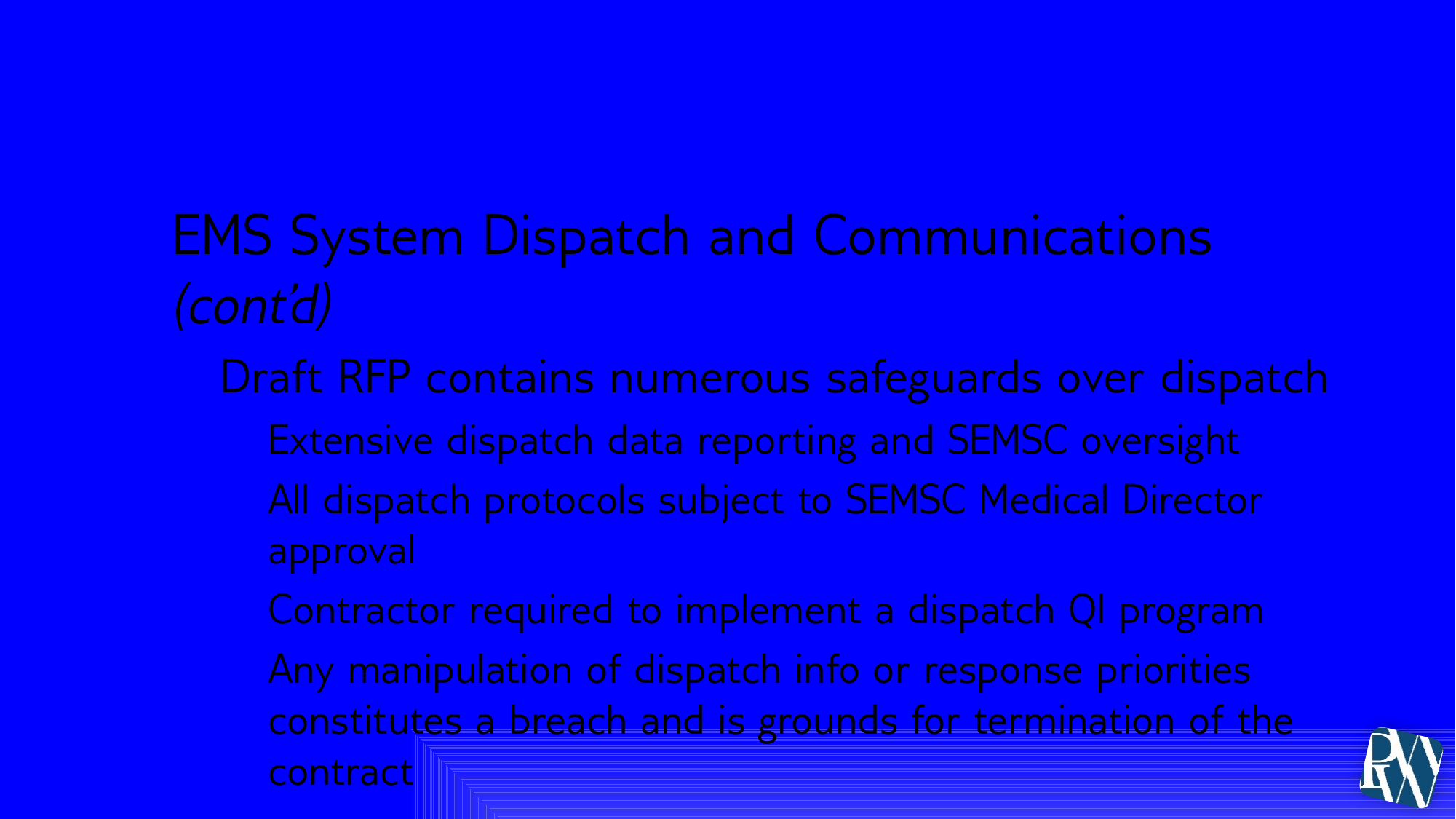

# V. Competitive Proposal Criteria
EMS System Dispatch and Communications (cont’d)
Draft RFP contains numerous safeguards over dispatch
Extensive dispatch data reporting and SEMSC oversight
All dispatch protocols subject to SEMSC Medical Director approval
Contractor required to implement a dispatch QI program
Any manipulation of dispatch info or response priorities constitutes a breach and is grounds for termination of the contract